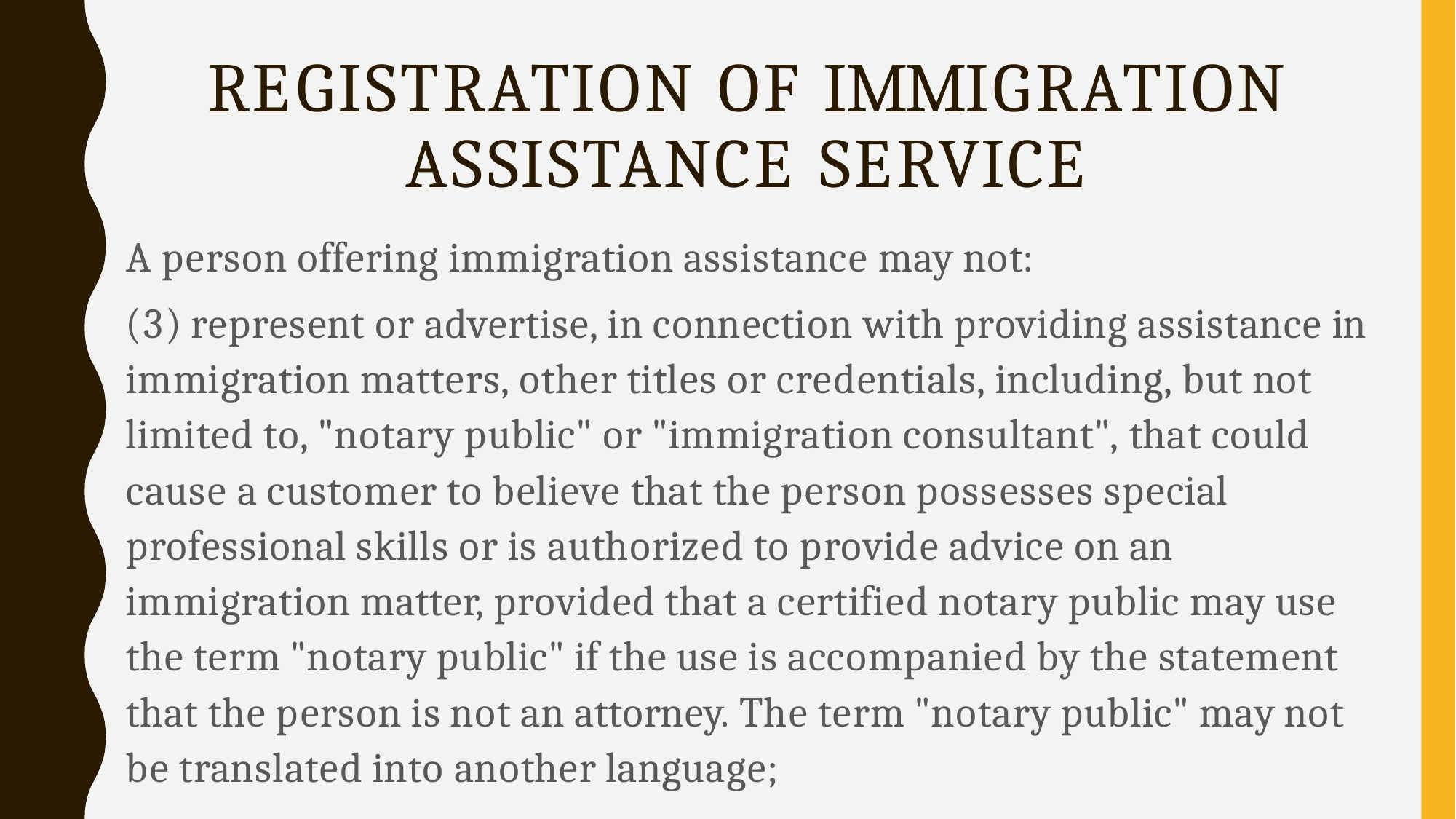

# REGISTRATION OF IMMIGRATION ASSISTANCE SERVICE
A person offering immigration assistance may not:
(3) represent or advertise, in connection with providing assistance in immigration matters, other titles or credentials, including, but not limited to, "notary public" or "immigration consultant", that could cause a customer to believe that the person possesses special professional skills or is authorized to provide advice on an immigration matter, provided that a certified notary public may use the term "notary public" if the use is accompanied by the statement that the person is not an attorney. The term "notary public" may not be translated into another language;